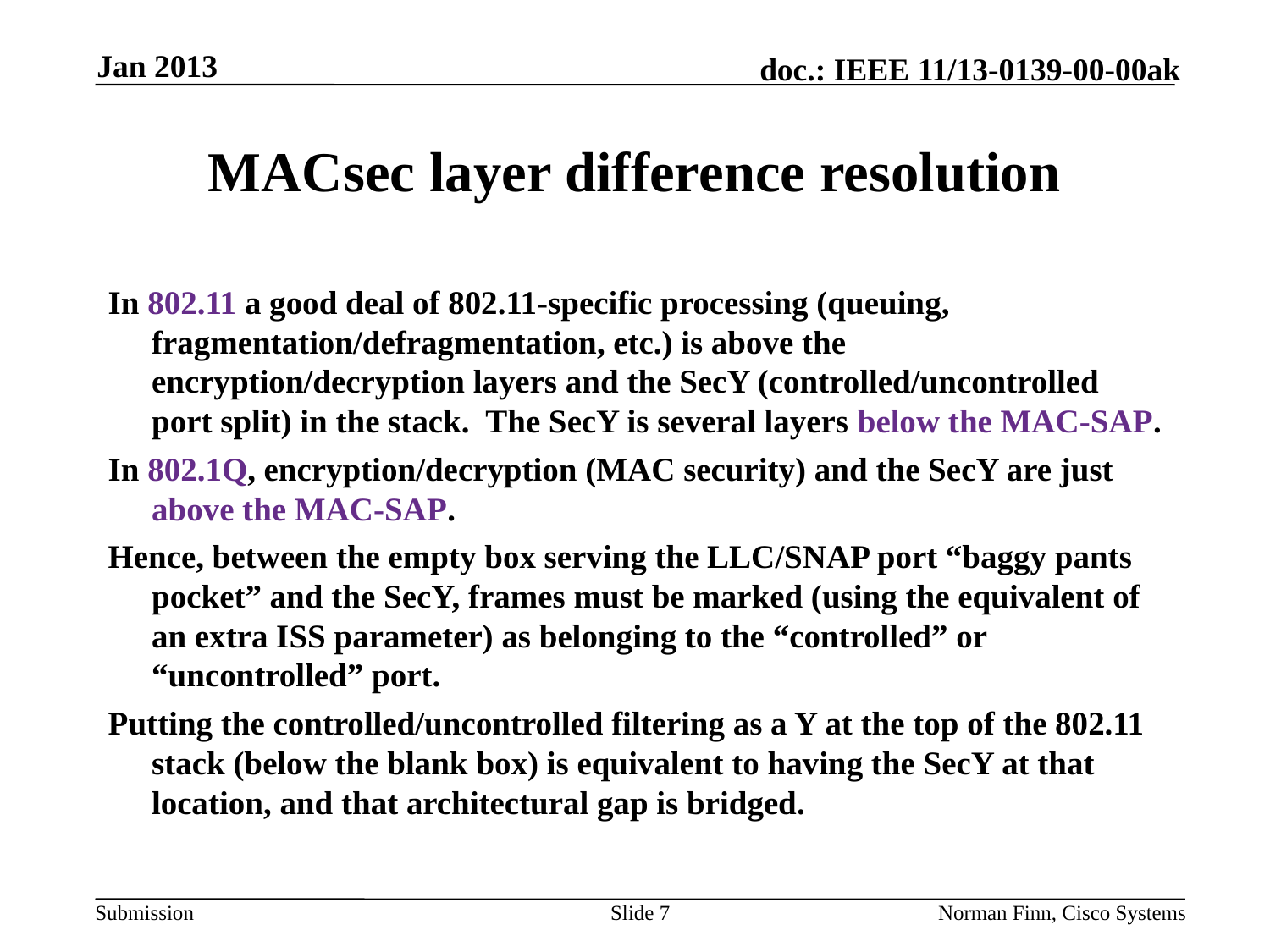

Jan 2013
# MACsec layer difference resolution
In 802.11 a good deal of 802.11-specific processing (queuing, fragmentation/defragmentation, etc.) is above the encryption/decryption layers and the SecY (controlled/uncontrolled port split) in the stack.  The SecY is several layers below the MAC-SAP.
In 802.1Q, encryption/decryption (MAC security) and the SecY are just above the MAC-SAP.
Hence, between the empty box serving the LLC/SNAP port “baggy pants pocket” and the SecY, frames must be marked (using the equivalent of an extra ISS parameter) as belonging to the “controlled” or “uncontrolled” port.
Putting the controlled/uncontrolled filtering as a Y at the top of the 802.11 stack (below the blank box) is equivalent to having the SecY at that location, and that architectural gap is bridged.
Slide 7
Norman Finn, Cisco Systems